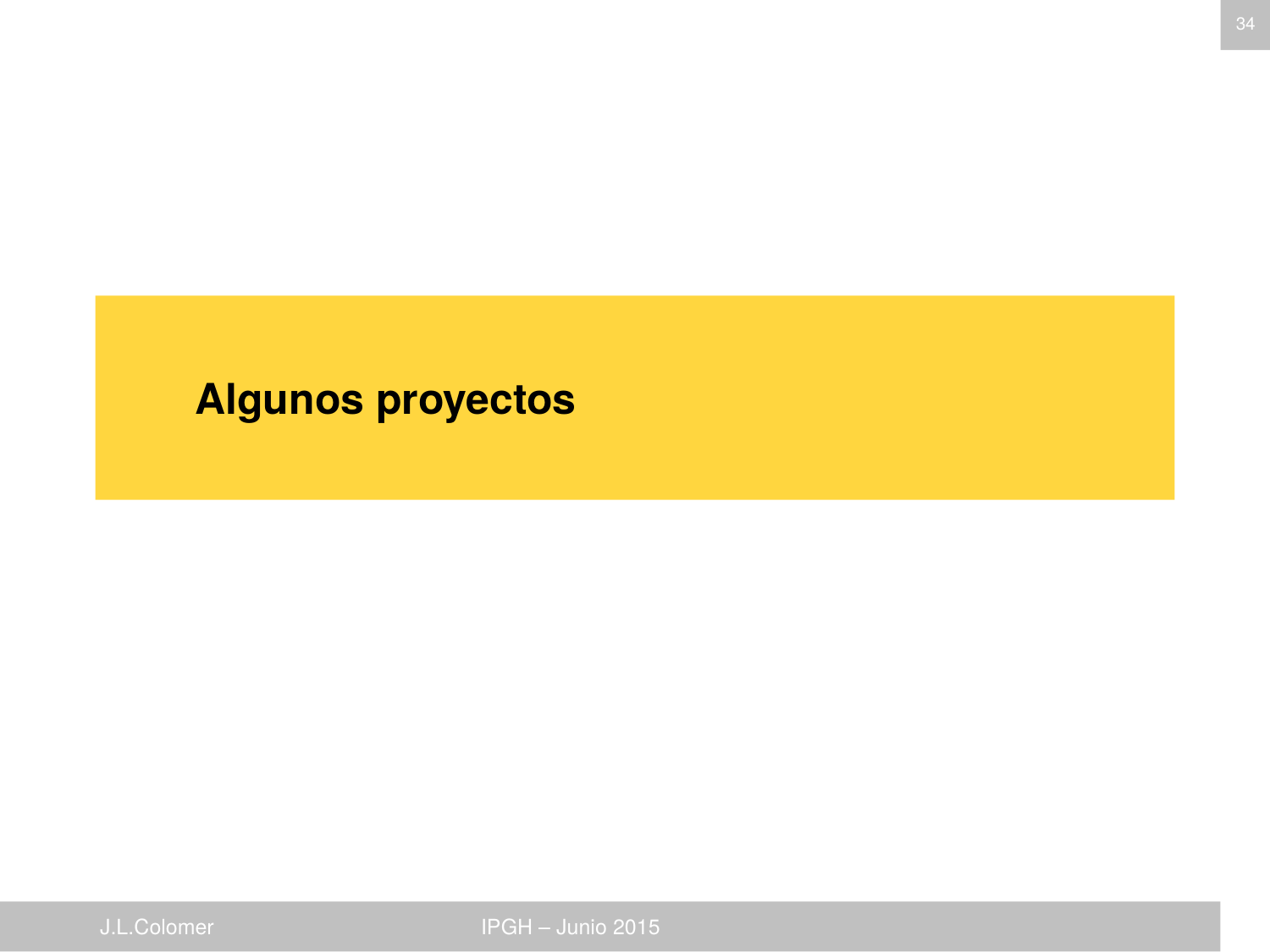

34
# Algunos proyectos

J.L.Colomer			IPGH – Junio 2015